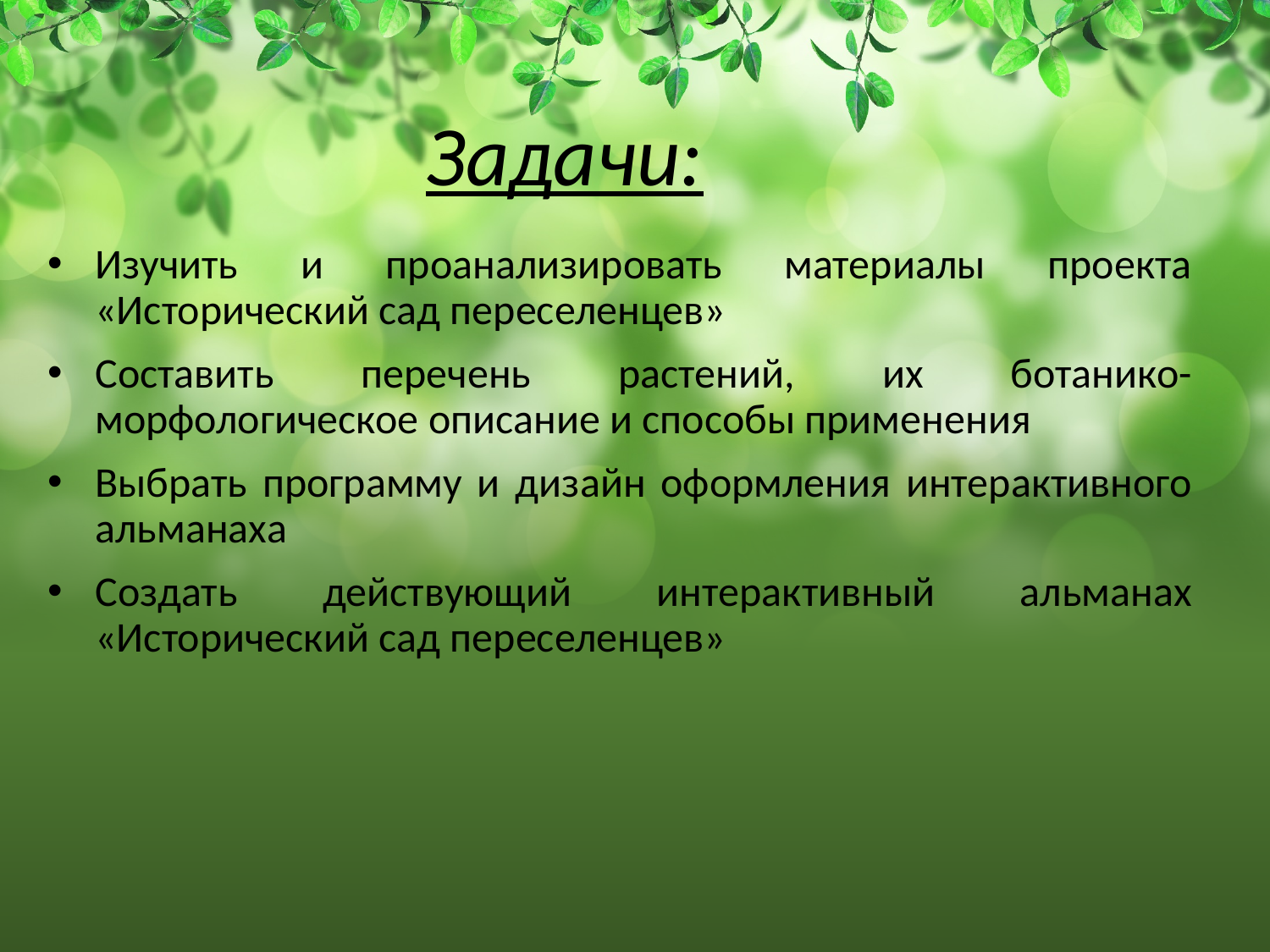

# Задачи:
Изучить и проанализировать материалы проекта «Исторический сад переселенцев»
Составить перечень растений, их ботанико-морфологическое описание и способы применения
Выбрать программу и дизайн оформления интерактивного альманаха
Создать действующий интерактивный альманах «Исторический сад переселенцев»